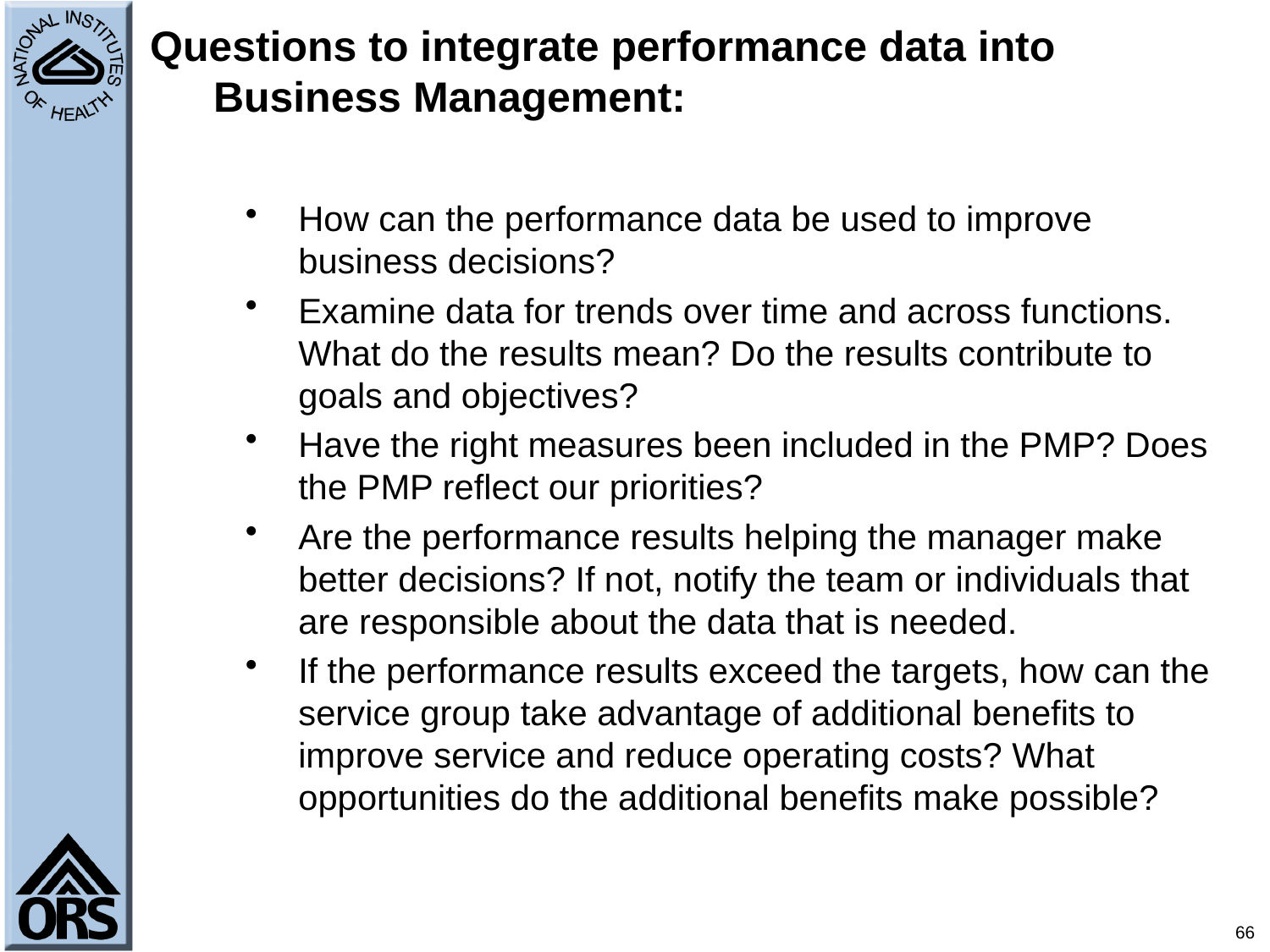

# Questions to integrate performance data into Business Management:
How can the performance data be used to improve business decisions?
Examine data for trends over time and across functions. What do the results mean? Do the results contribute to goals and objectives?
Have the right measures been included in the PMP? Does the PMP reflect our priorities?
Are the performance results helping the manager make better decisions? If not, notify the team or individuals that are responsible about the data that is needed.
If the performance results exceed the targets, how can the service group take advantage of additional benefits to improve service and reduce operating costs? What opportunities do the additional benefits make possible?

66